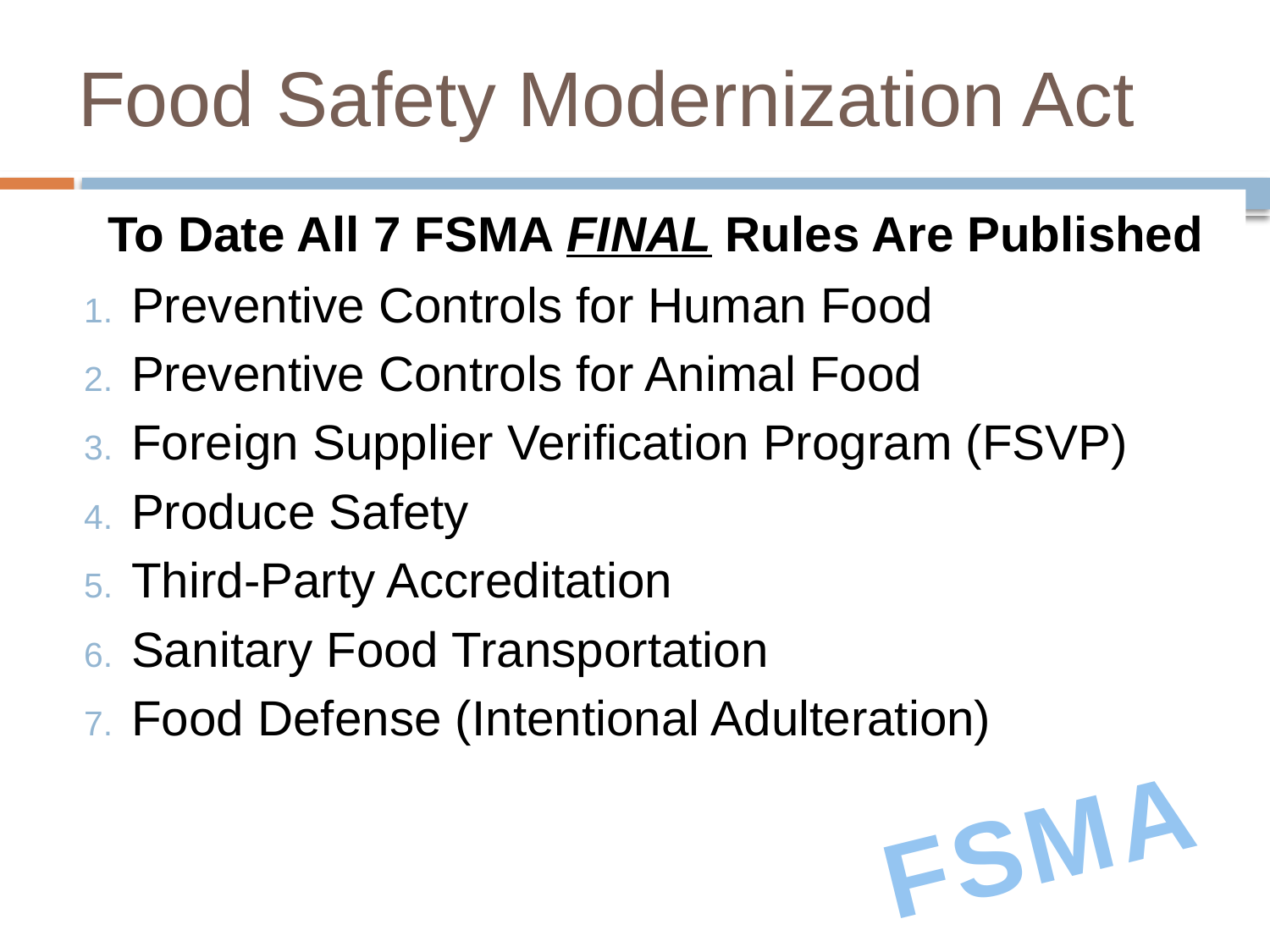

# Food Safety Modernization Act
	To Date All 7 FSMA FINAL Rules Are Published
Preventive Controls for Human Food
Preventive Controls for Animal Food
Foreign Supplier Verification Program (FSVP)
Produce Safety
Third-Party Accreditation
Sanitary Food Transportation
Food Defense (Intentional Adulteration)

FSMA